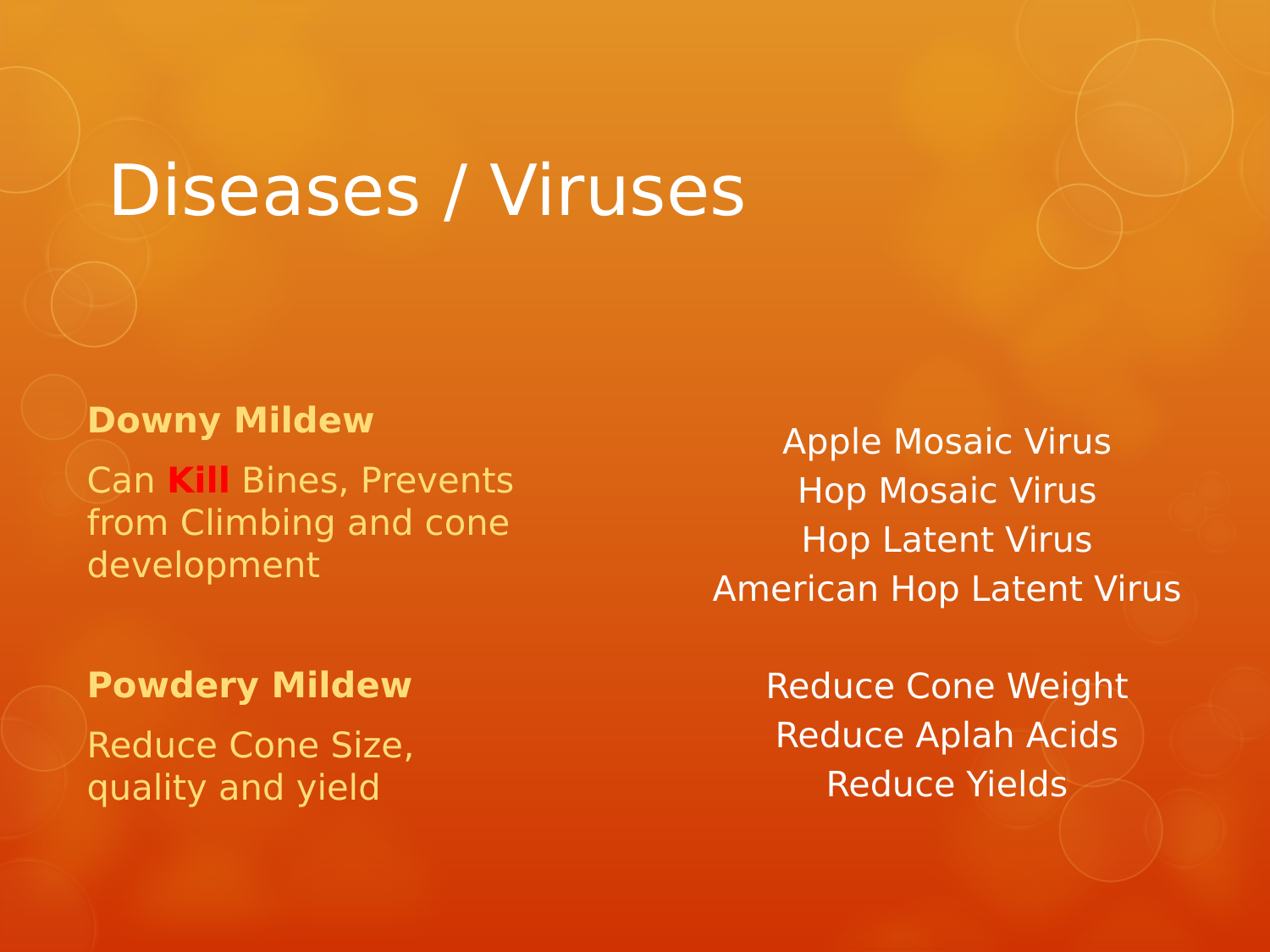

# Diseases / Viruses
Downy Mildew
Can Kill Bines, Prevents from Climbing and cone development

Powdery Mildew
Reduce Cone Size, quality and yield
Apple Mosaic Virus
Hop Mosaic Virus
Hop Latent Virus
American Hop Latent Virus

Reduce Cone Weight
Reduce Aplah Acids
Reduce Yields